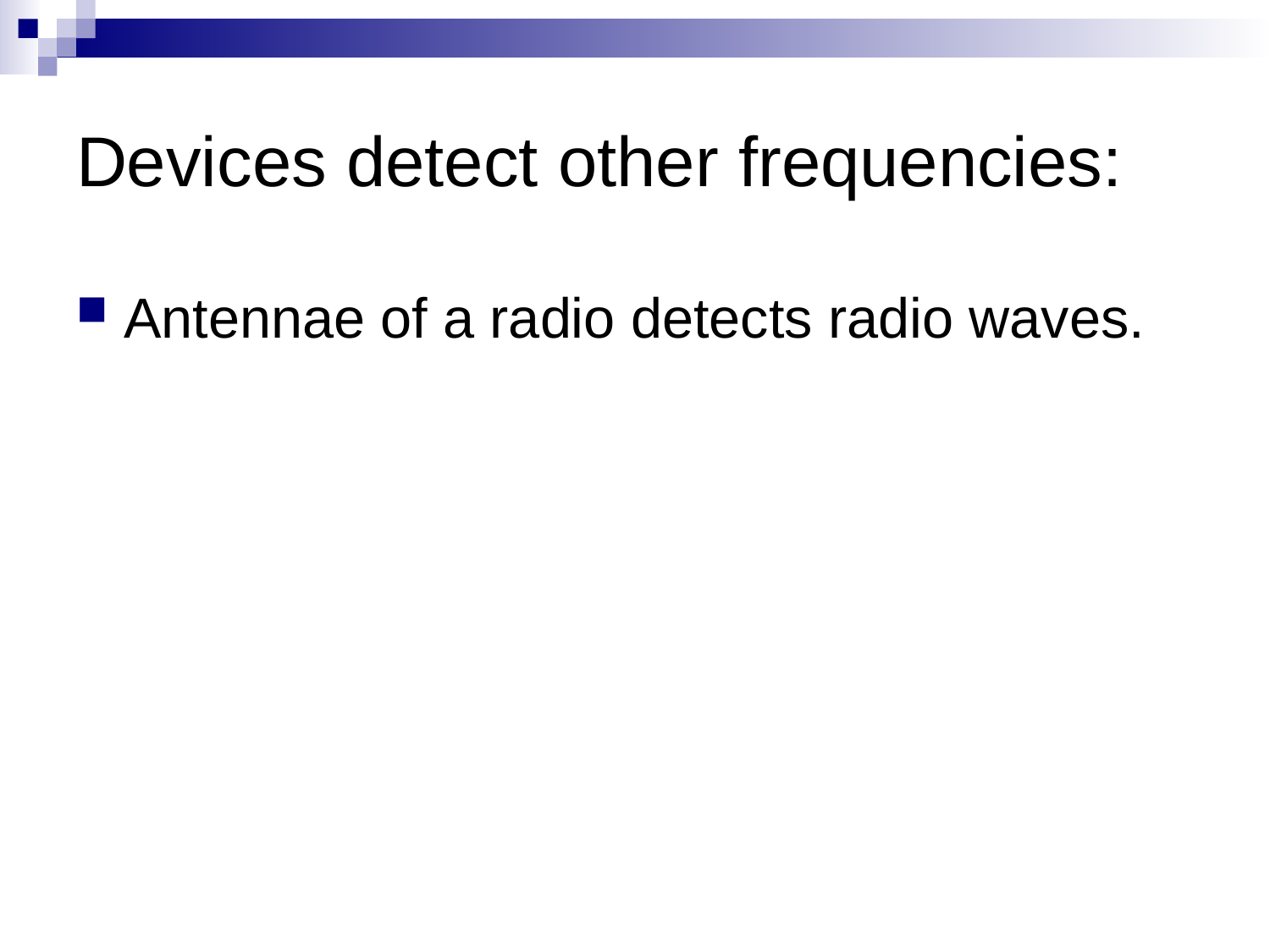

# Devices detect other frequencies:
Antennae of a radio detects radio waves.